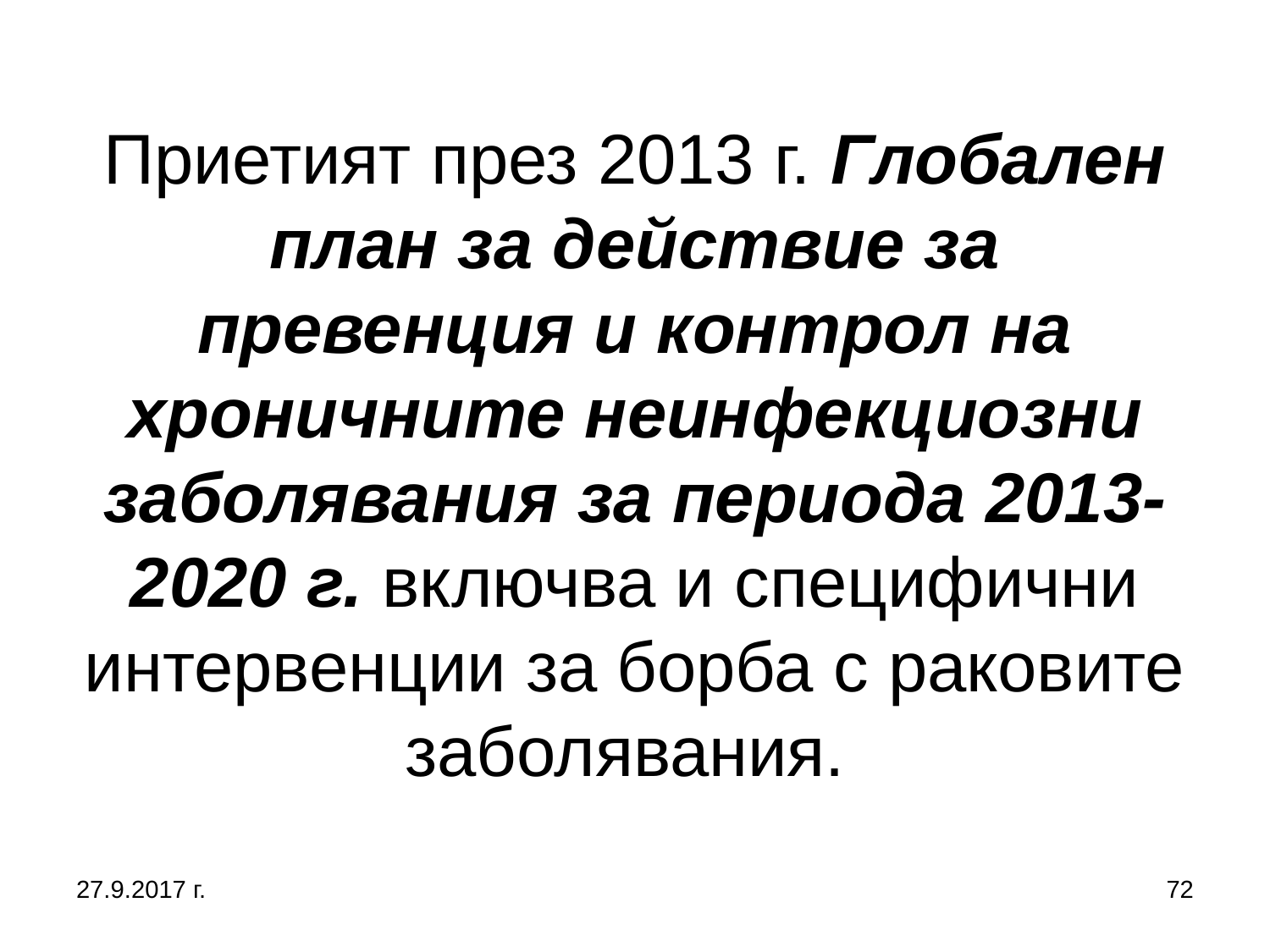

# Приетият през 2013 г. Глобален план за действие за превенция и контрол на хроничните неинфекциозни заболявания за периода 2013-2020 г. включва и специфични интервенции за борба с раковите заболявания.
27.9.2017 г.
72